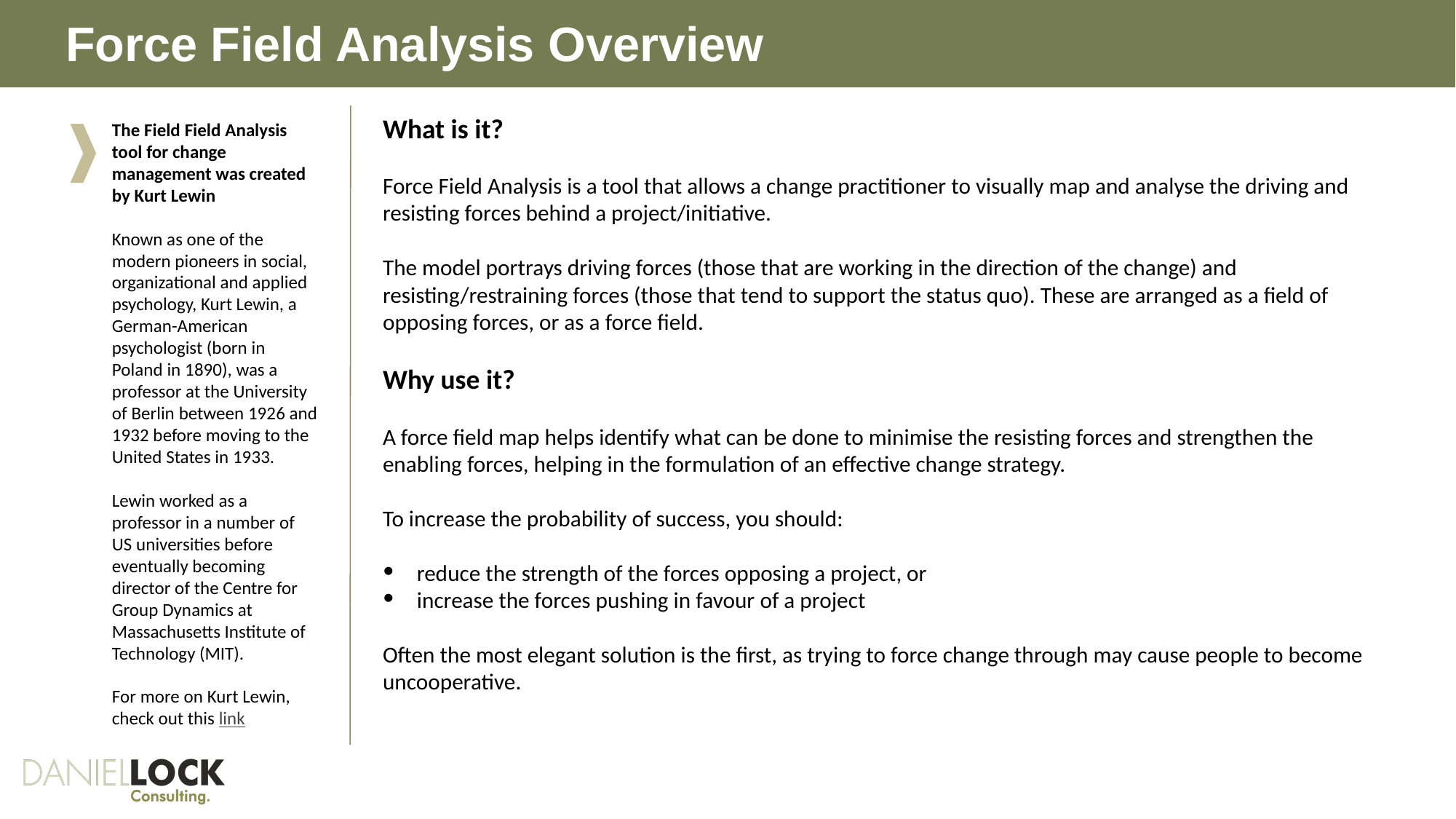

# Force Field Analysis Overview
What is it?

Force Field Analysis is a tool that allows a change practitioner to visually map and analyse the driving and resisting forces behind a project/initiative.

The model portrays driving forces (those that are working in the direction of the change) and resisting/restraining forces (those that tend to support the status quo). These are arranged as a field of opposing forces, or as a force field.

Why use it?

A force field map helps identify what can be done to minimise the resisting forces and strengthen the enabling forces, helping in the formulation of an effective change strategy.

To increase the probability of success, you should:

reduce the strength of the forces opposing a project, or
increase the forces pushing in favour of a project

Often the most elegant solution is the first, as trying to force change through may cause people to become uncooperative.
The Field Field Analysis tool for change management was created by Kurt Lewin

Known as one of the modern pioneers in social, organizational and applied psychology, Kurt Lewin, a German-American psychologist (born in Poland in 1890), was a professor at the University of Berlin between 1926 and 1932 before moving to the United States in 1933.

Lewin worked as a professor in a number of US universities before eventually becoming director of the Centre for Group Dynamics at Massachusetts Institute of Technology (MIT).

For more on Kurt Lewin, check out this link